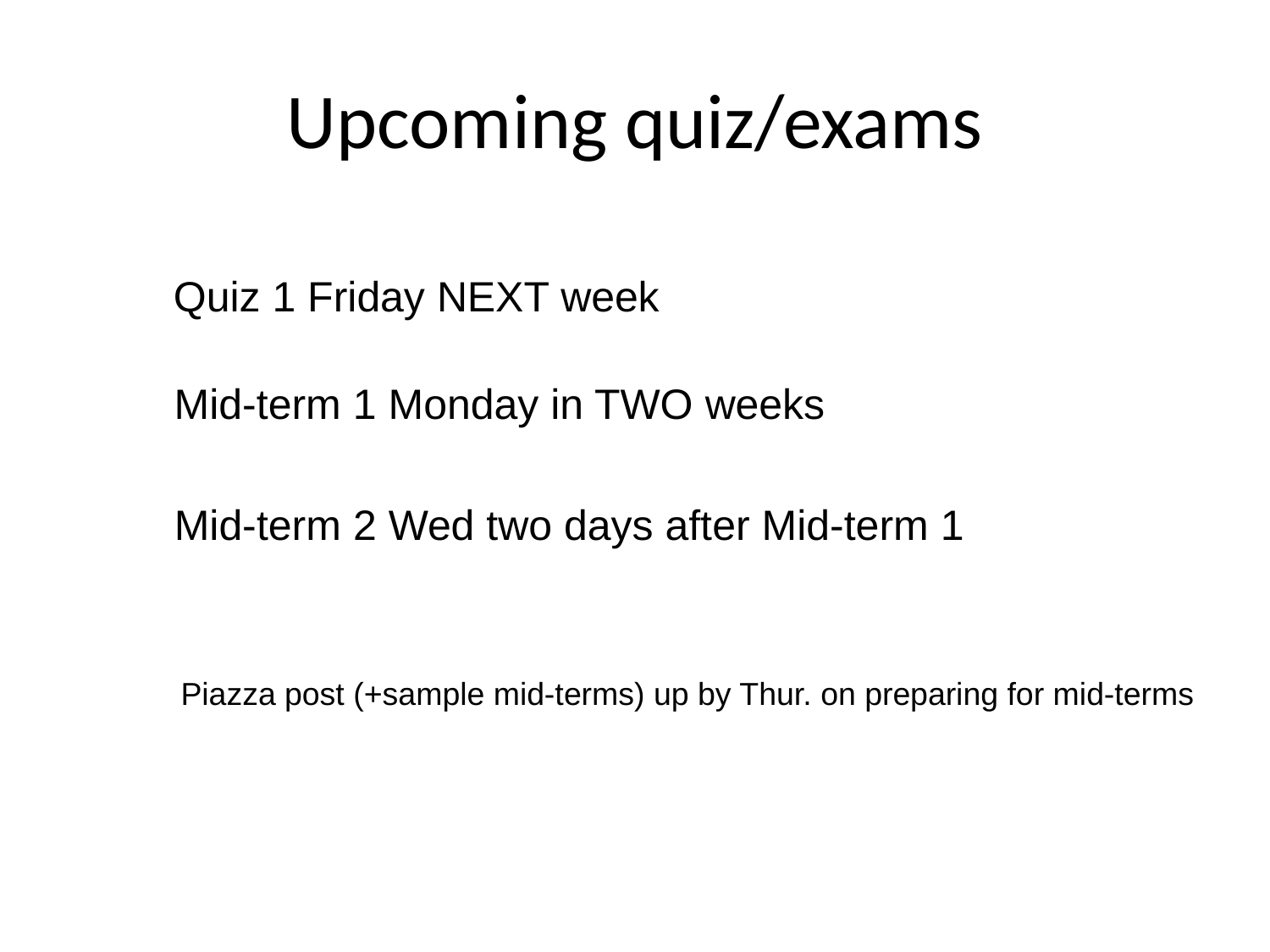

# Upcoming quiz/exams
Quiz 1 Friday NEXT week
Mid-term 1 Monday in TWO weeks
Mid-term 2 Wed two days after Mid-term 1
Piazza post (+sample mid-terms) up by Thur. on preparing for mid-terms